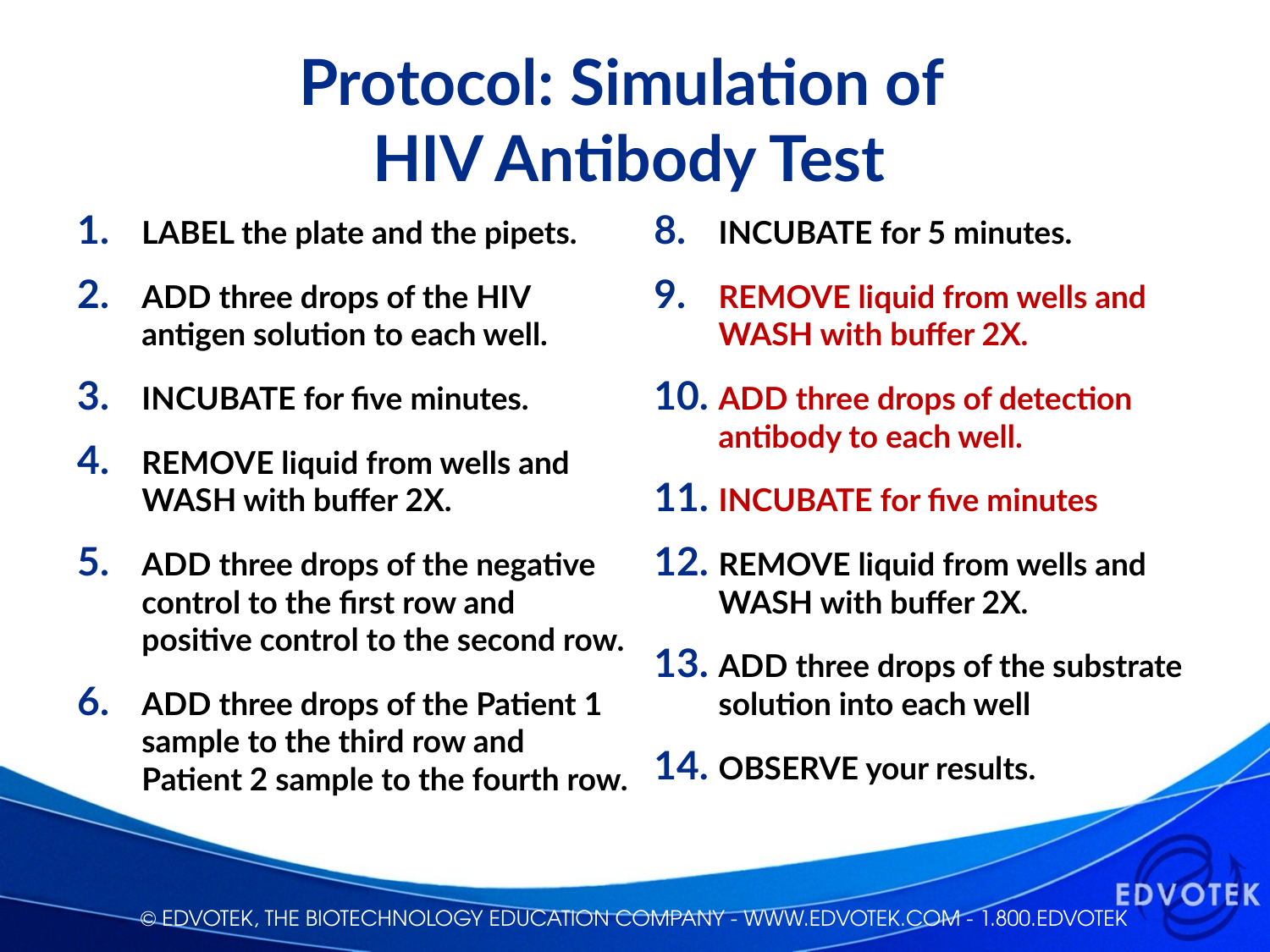

# Protocol: Simulation of HIV Antibody Test
LABEL the plate and the pipets.
ADD three drops of the HIV antigen solution to each well.
INCUBATE for five minutes.
REMOVE liquid from wells and WASH with buffer 2X.
ADD three drops of the negative control to the first row and positive control to the second row.
ADD three drops of the Patient 1 sample to the third row and Patient 2 sample to the fourth row.
INCUBATE for 5 minutes.
REMOVE liquid from wells and WASH with buffer 2X.
ADD three drops of detection antibody to each well.
INCUBATE for five minutes
REMOVE liquid from wells and WASH with buffer 2X.
ADD three drops of the substrate solution into each well
OBSERVE your results.